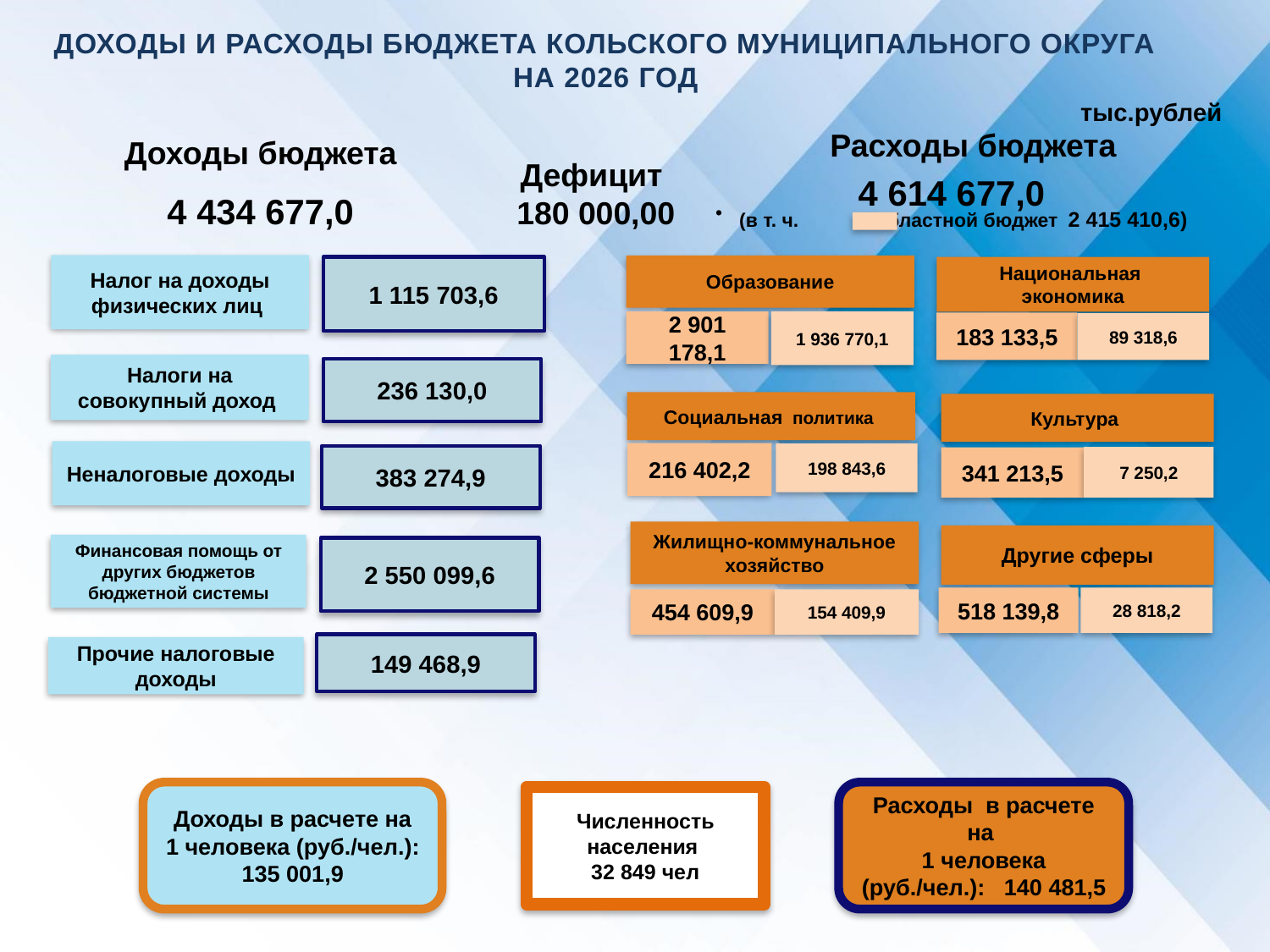

ДОХОДЫ И РАСХОДЫ БЮДЖЕТА КОЛЬСКОГО МУНИЦИПАЛЬНОГО ОКРУГА НА 2026 ГОД
тыс.рублей

Дефицит
180 000,00

Расходы бюджета
Доходы бюджета

4 614 677,0
(в т. ч.              областной бюджет 2 415 410,6)

4 434 677,0

Налог на доходы физических лиц
Образование
1 936 770,1

2 901 178,1

1 115 703,6
Национальная  экономика
183 133,5
89 318,6
Налоги на совокупный доход
236 130,0
Социальная  политика
216 402,2
198 843,6
Культура
7 250,2
341 213,5
Неналоговые доходы
383 274,9
Жилищно-коммунальное хозяйство
154 409,9
454 609,9
Другие сферы
28 818,2
Финансовая помощь от других бюджетов бюджетной системы
2 550 099,6
518 139,8
149 468,9
Прочие налоговые доходы
Доходы в расчете на
1 человека (руб./чел.):
135 001,9
Расходы  в расчете на
1 человека (руб./чел.):   140 481,5
Численность населения
32 849 чел